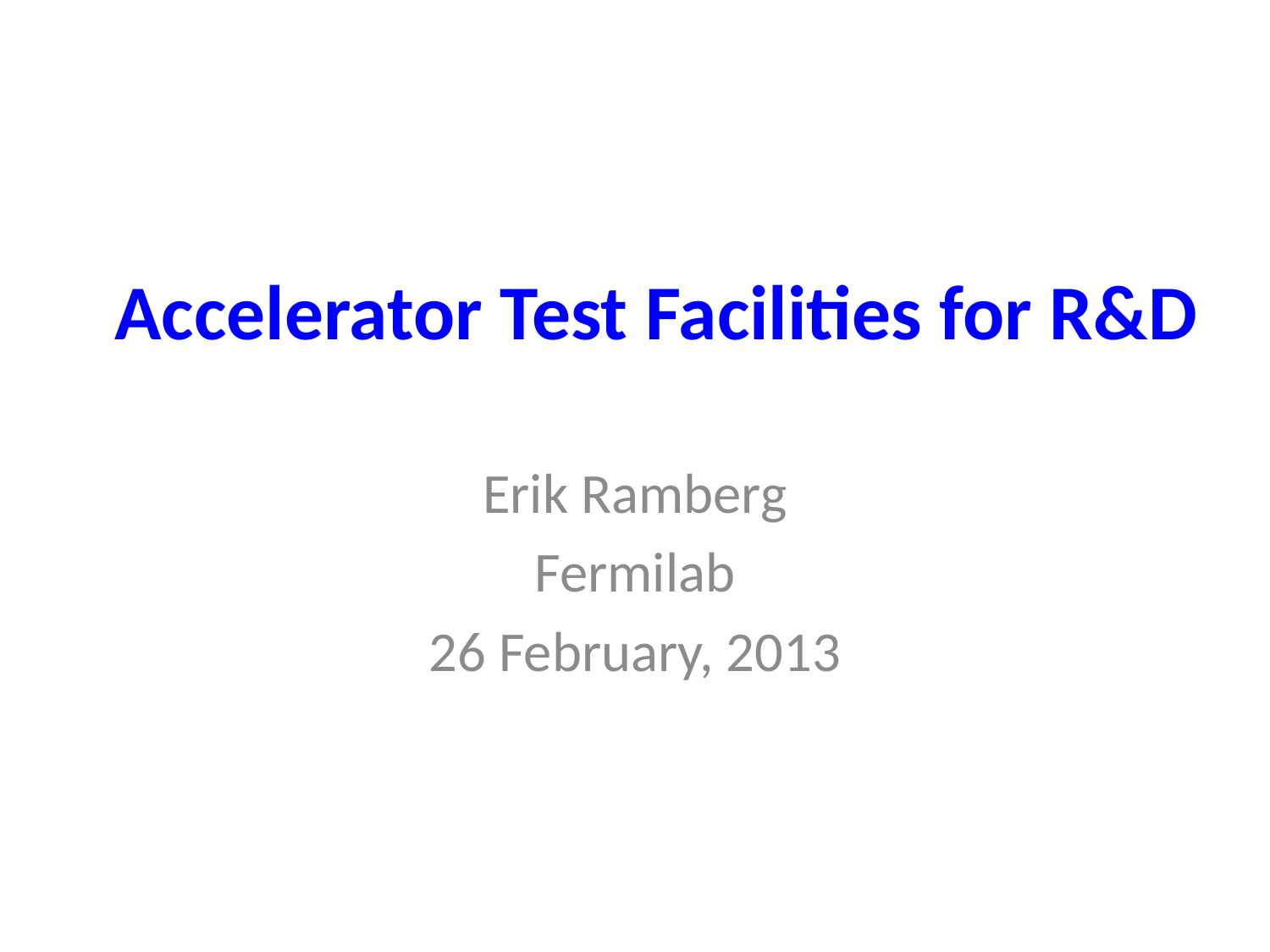

# Accelerator Test Facilities for R&D
Erik Ramberg
Fermilab
26 February, 2013